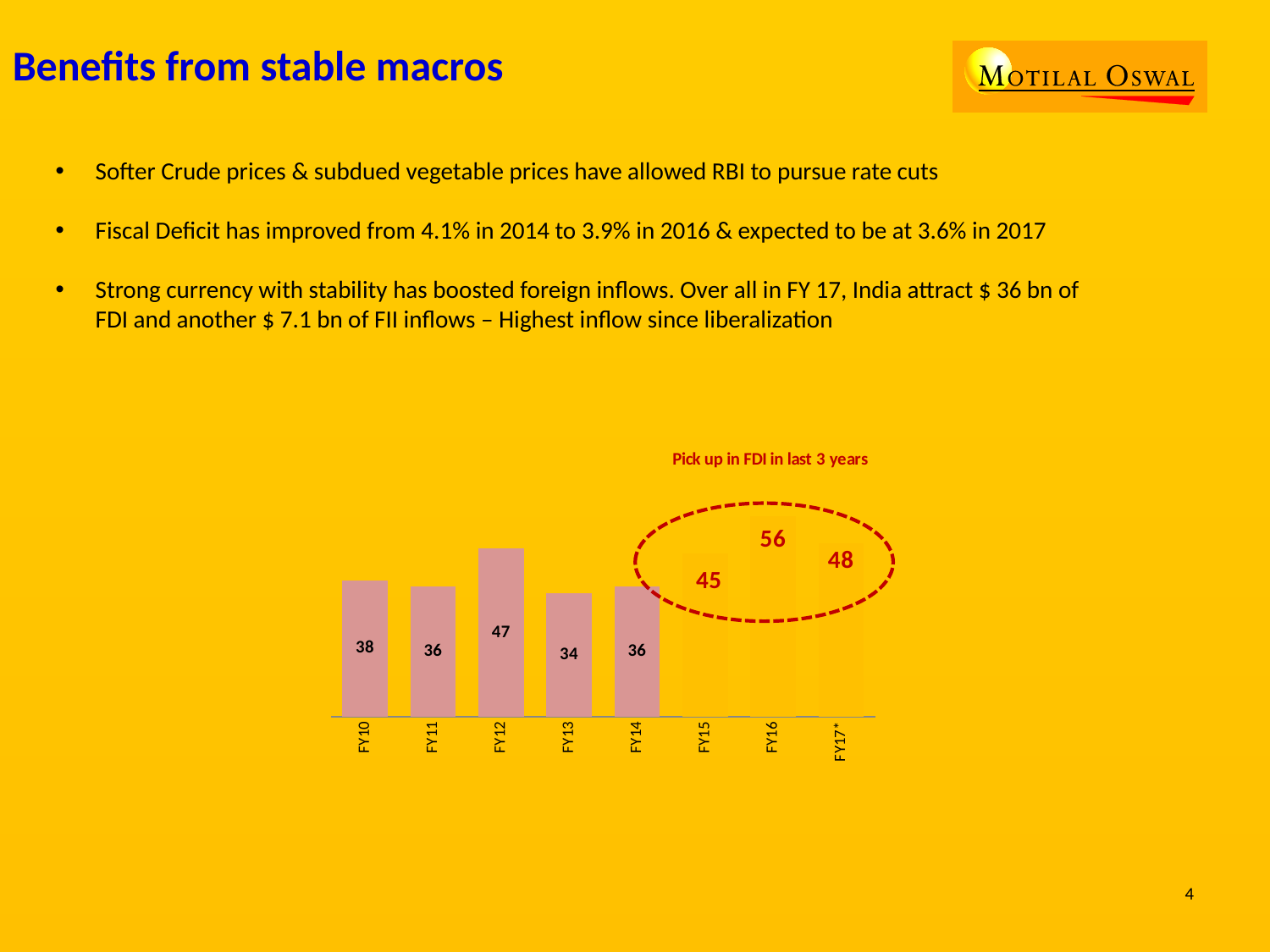

Benefits from stable macros

Softer Crude prices & subdued vegetable prices have allowed RBI to pursue rate cuts

Fiscal Deficit has improved from 4.1% in 2014 to 3.9% in 2016 & expected to be at 3.6% in 2017

Strong currency with stability has boosted foreign inflows. Over all in FY 17, India attract $ 36 bn of FDI and another $ 7.1 bn of FII inflows – Highest inflow since liberalization

### Chart

| Category |  FDI inflows |
|---|---|
| FY10 | 37.745779732 |
| FY11 | 36.047375355999996 |
| FY12 | 46.55153974 |
| FY13 | 34.298421709 |
| FY14 | 36.047114447 |
| FY15 | 45.14701615407 |
| FY16 | 55.559 |
| FY17* | 47.883 |
4